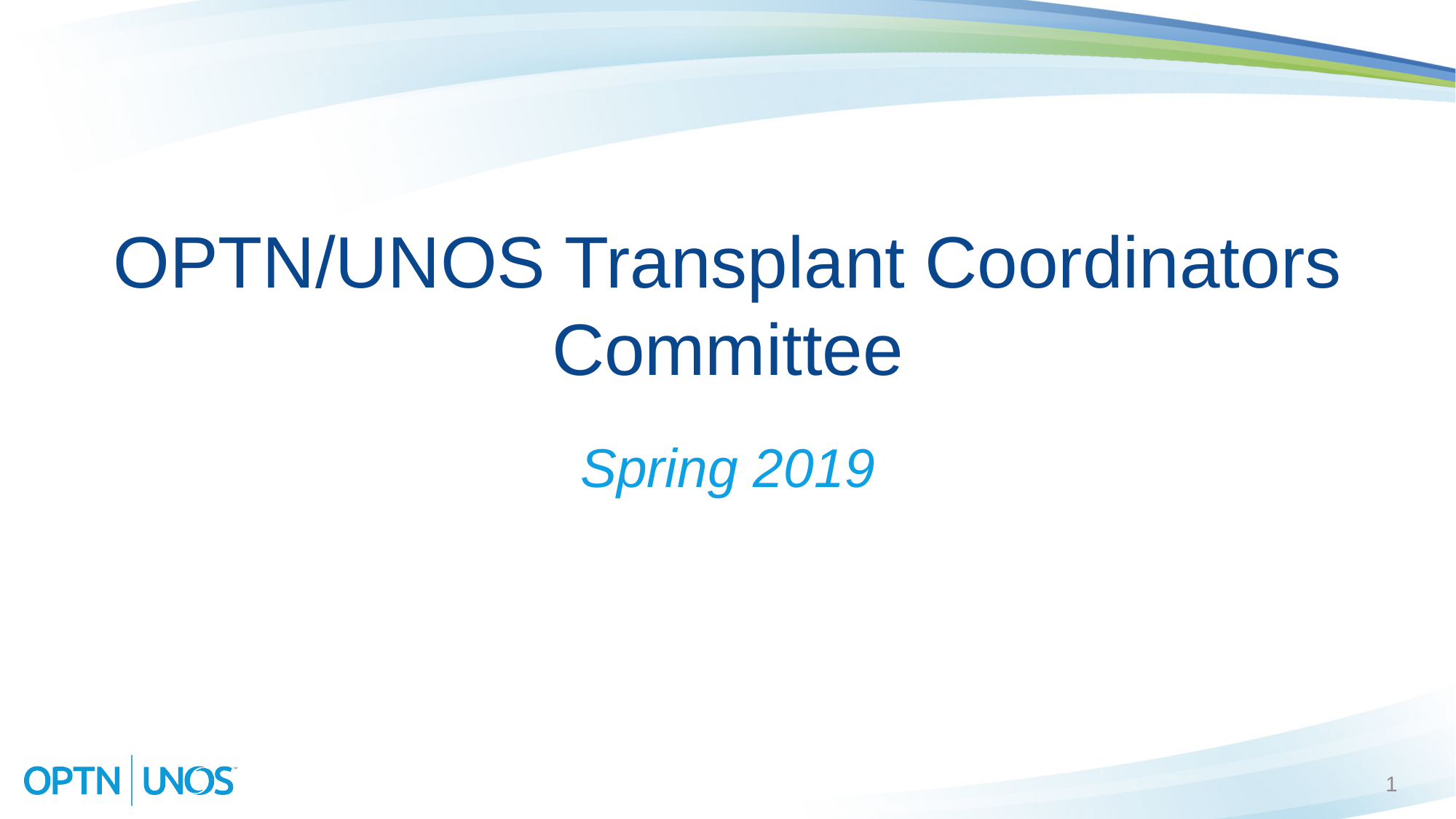

# OPTN/UNOS Transplant Coordinators Committee
Spring 2019
1